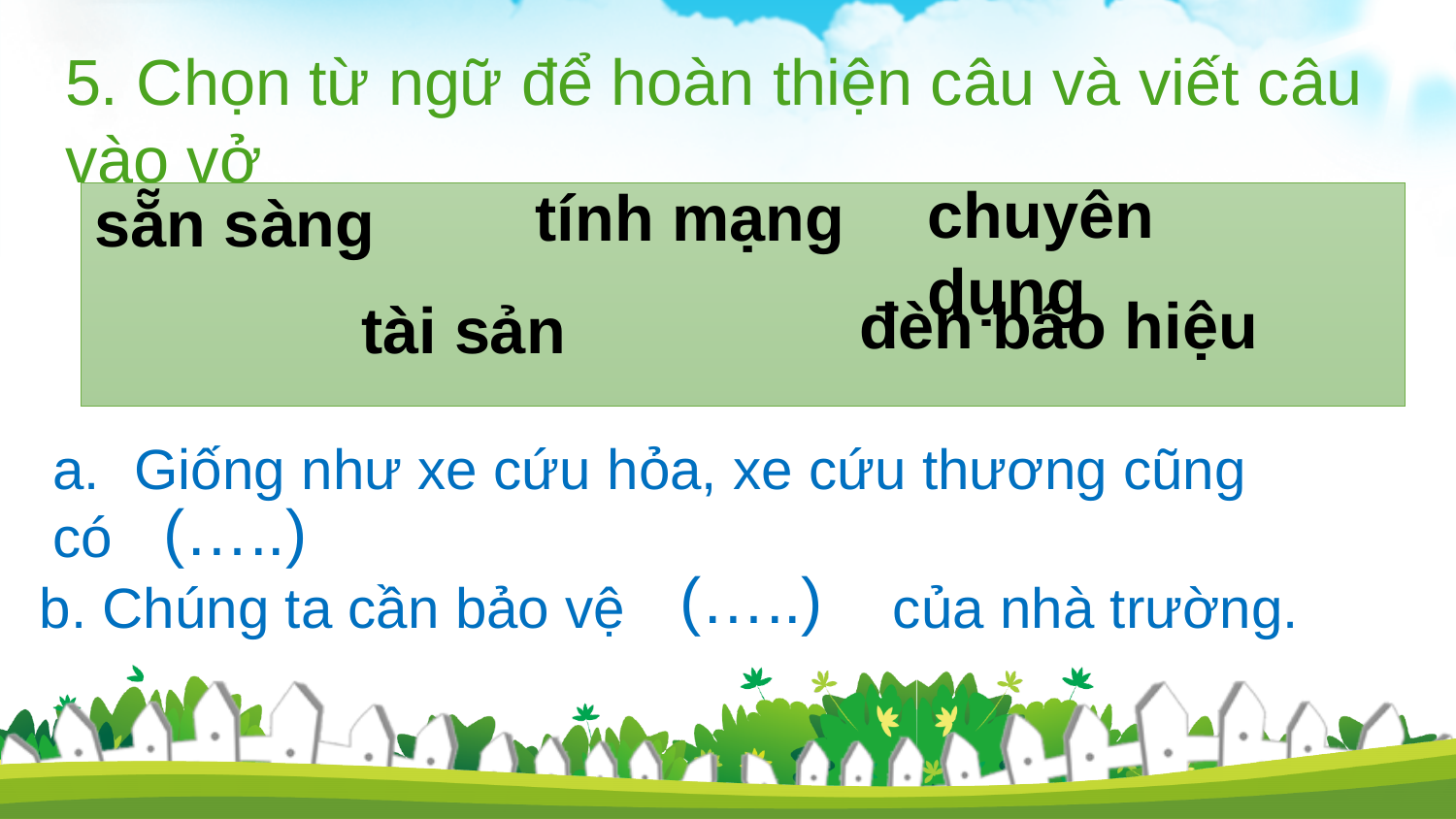

5. Chọn từ ngữ để hoàn thiện câu và viết câu vào vở
chuyên dụng
tính mạng
sẵn sàng

đèn báo hiệu
tài sản
Giống như xe cứu hỏa, xe cứu thương cũng
có
(…..)
(…..)
b. Chúng ta cần bảo vệ                 của nhà trường.